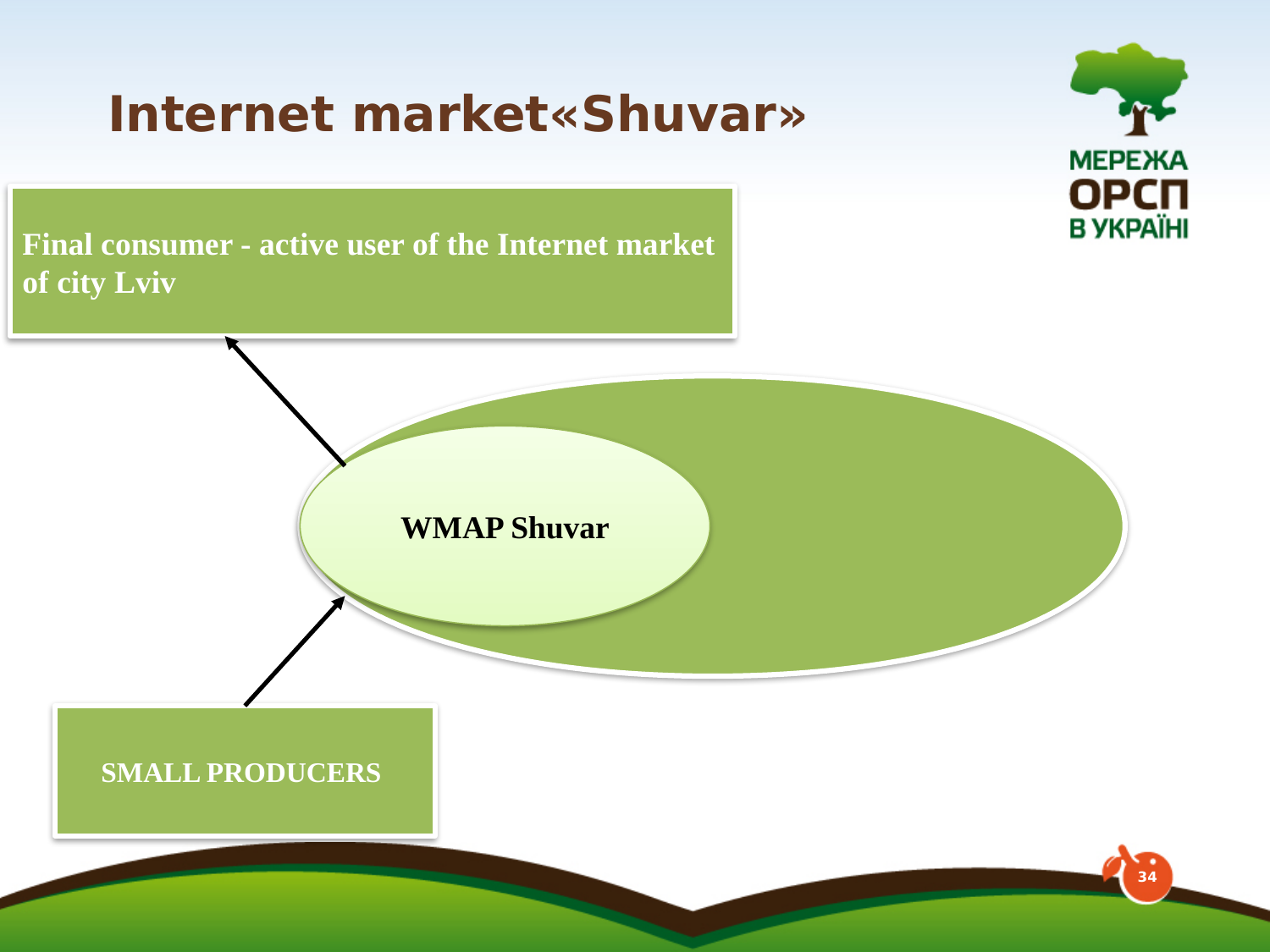

# Internet market«Shuvar»
Final consumer - active user of the Internet market
of city Lviv

WMAP Shuvar

SMALL PRODUCERS
34